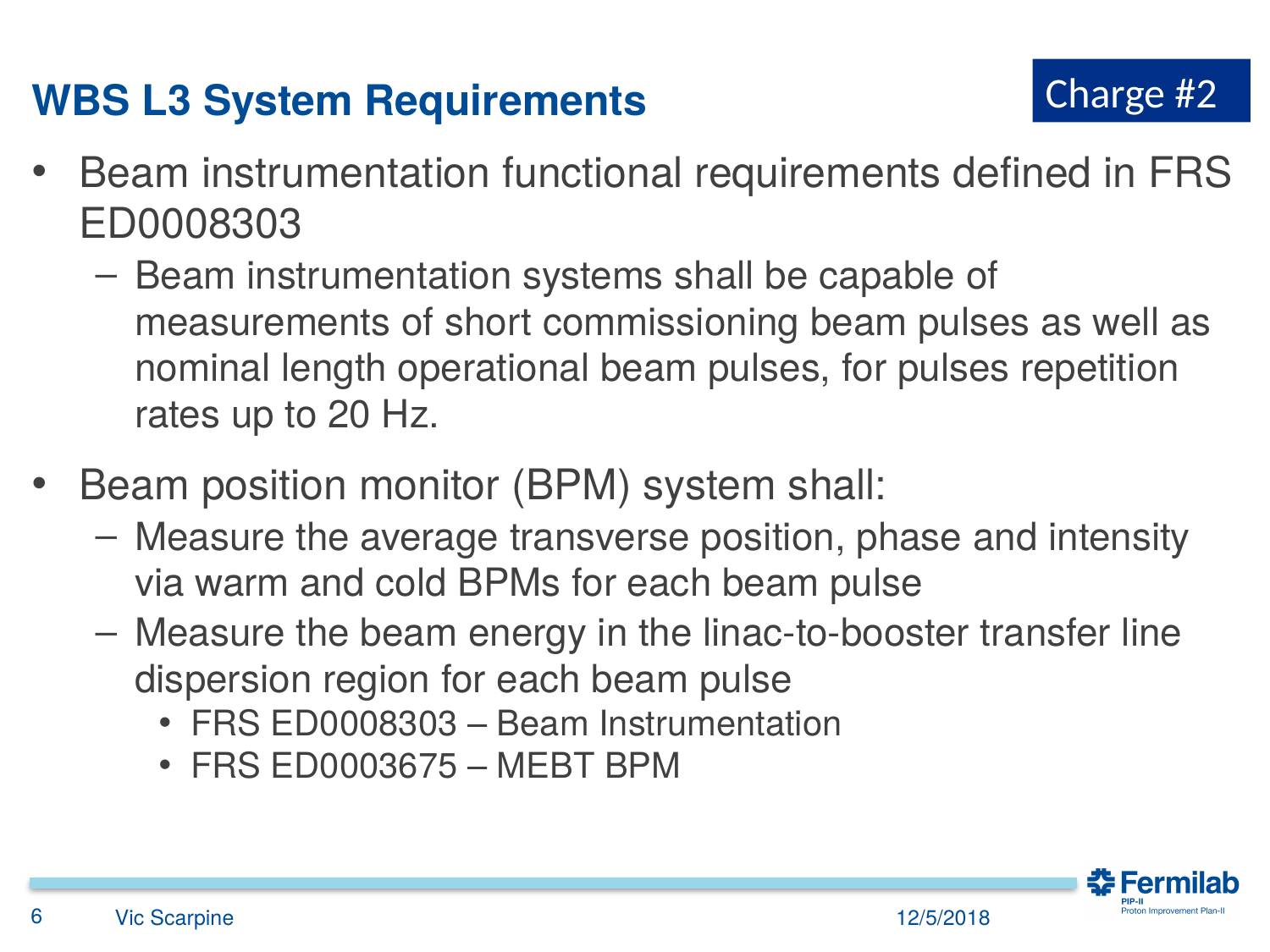

Charge #2
# WBS L3 System Requirements
Beam instrumentation functional requirements defined in FRS ED0008303
Beam instrumentation systems shall be capable of measurements of short commissioning beam pulses as well as nominal length operational beam pulses, for pulses repetition rates up to 20 Hz.
Beam position monitor (BPM) system shall:
Measure the average transverse position, phase and intensity via warm and cold BPMs for each beam pulse
Measure the beam energy in the linac-to-booster transfer line dispersion region for each beam pulse
FRS ED0008303 – Beam Instrumentation
FRS ED0003675 – MEBT BPM
6
Vic Scarpine
12/5/2018